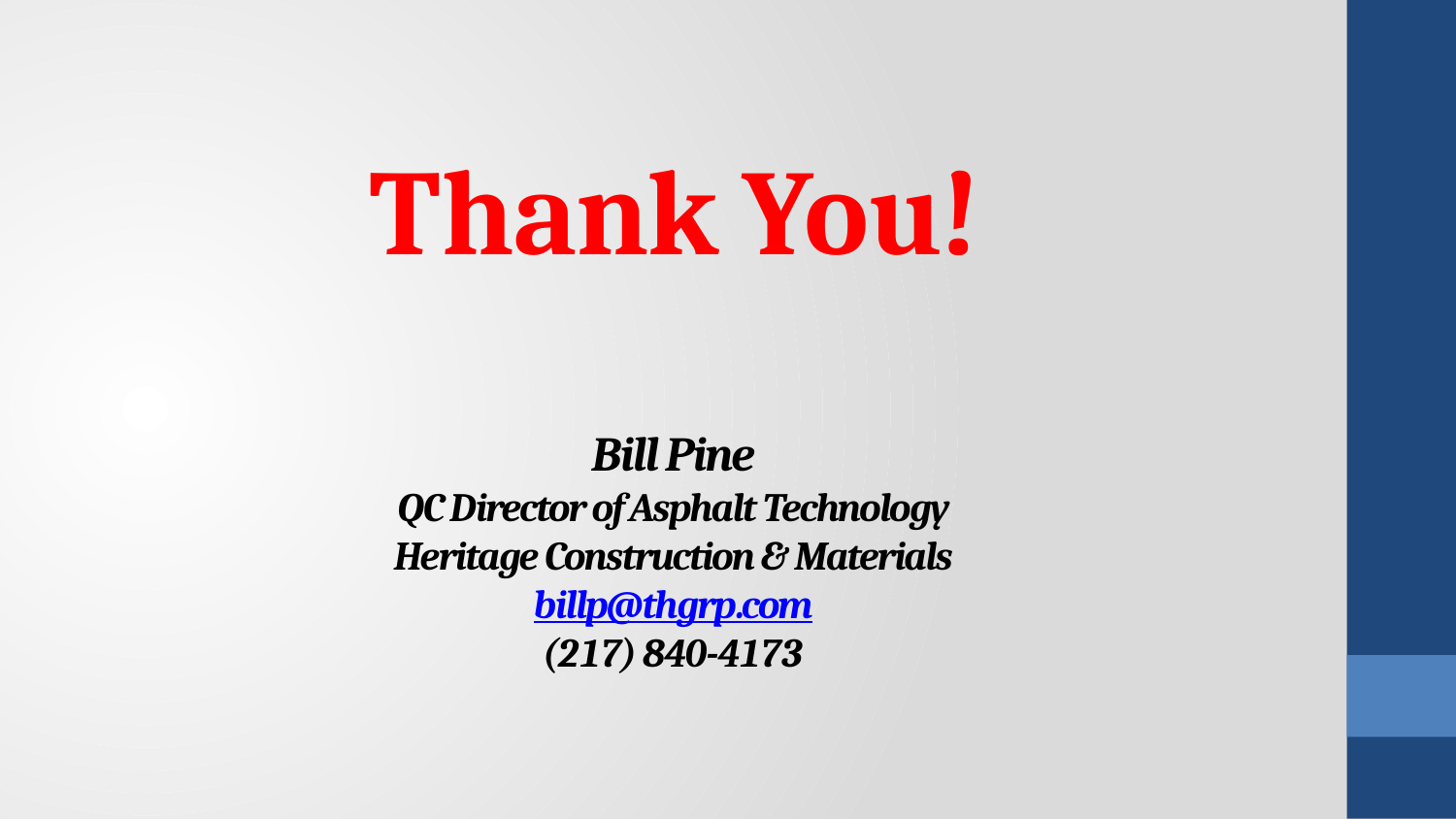

# Thank You!
Bill Pine
QC Director of Asphalt Technology
Heritage Construction & Materials
billp@thgrp.com
(217) 840-4173